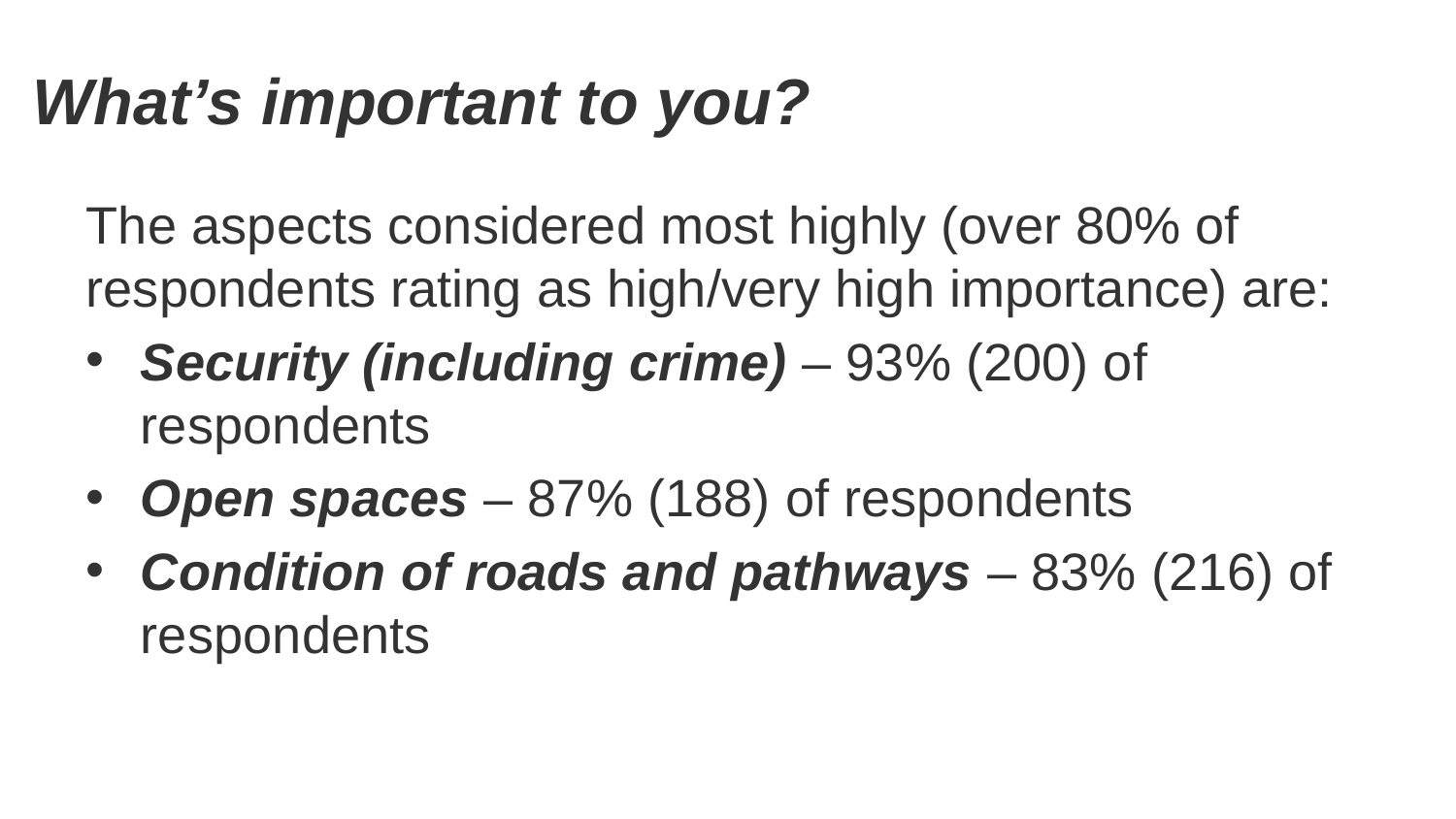

# What’s important to you?
The aspects considered most highly (over 80% of respondents rating as high/very high importance) are:
Security (including crime) – 93% (200) of respondents
Open spaces – 87% (188) of respondents
Condition of roads and pathways – 83% (216) of respondents